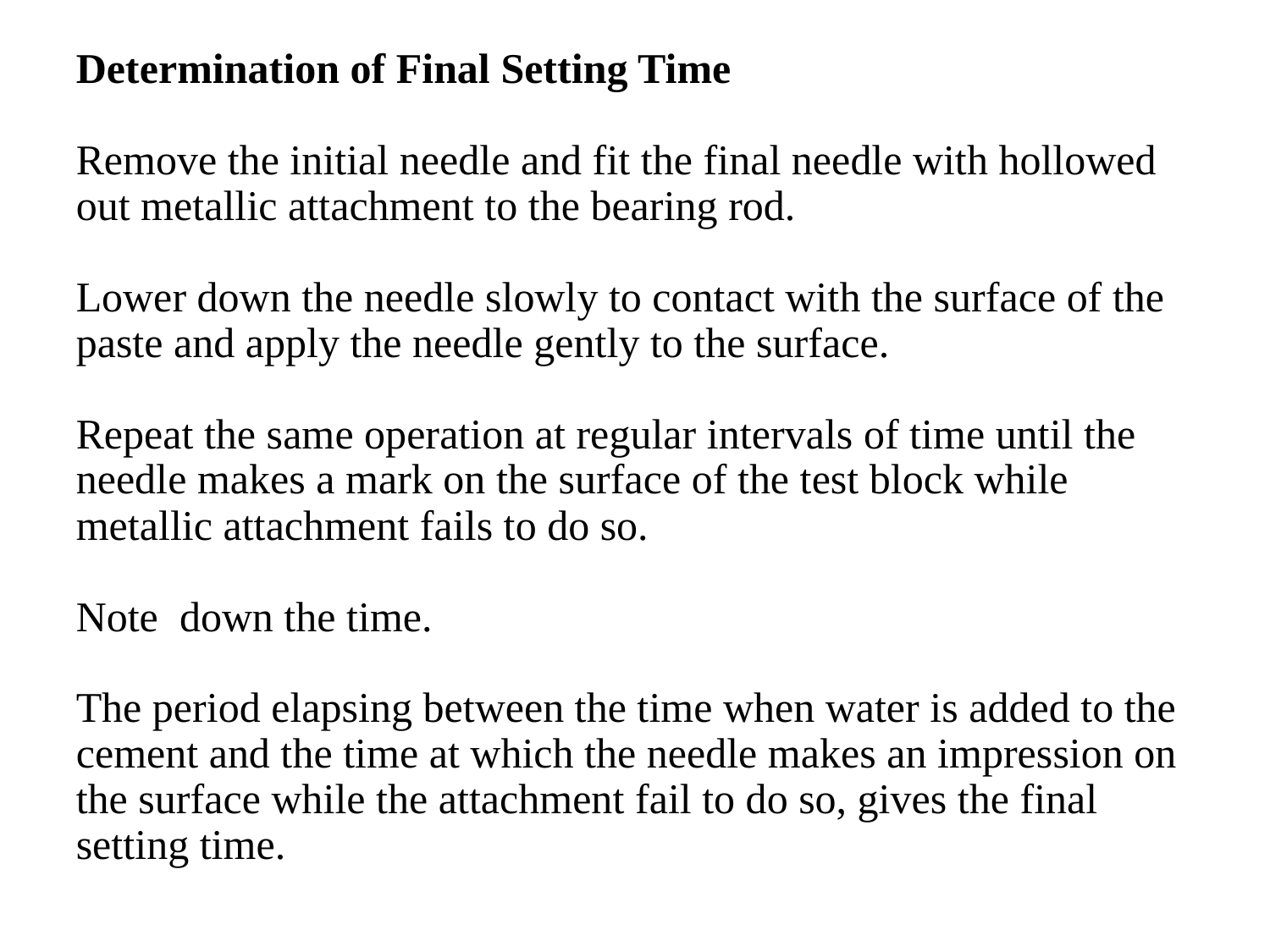

Determination of Final Setting Time

Remove the initial needle and fit the final needle with hollowed out metallic attachment to the bearing rod.

Lower down the needle slowly to contact with the surface of the paste and apply the needle gently to the surface.

Repeat the same operation at regular intervals of time until the needle makes a mark on the surface of the test block while metallic attachment fails to do so.

Note  down the time.

The period elapsing between the time when water is added to the cement and the time at which the needle makes an impression on the surface while the attachment fail to do so, gives the final setting time.